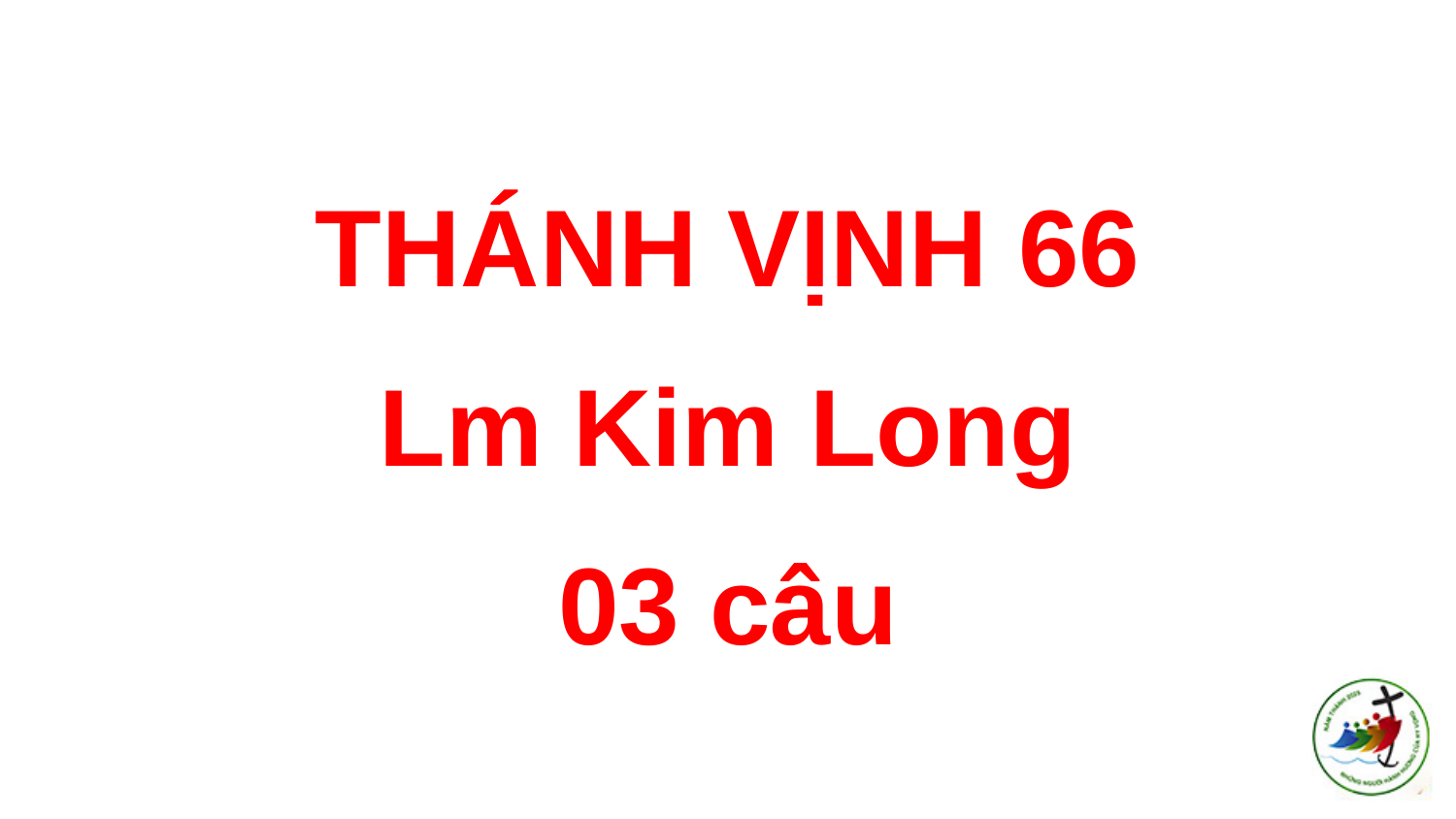

THÁNH VỊNH 66
Lm Kim Long
03 câu

#